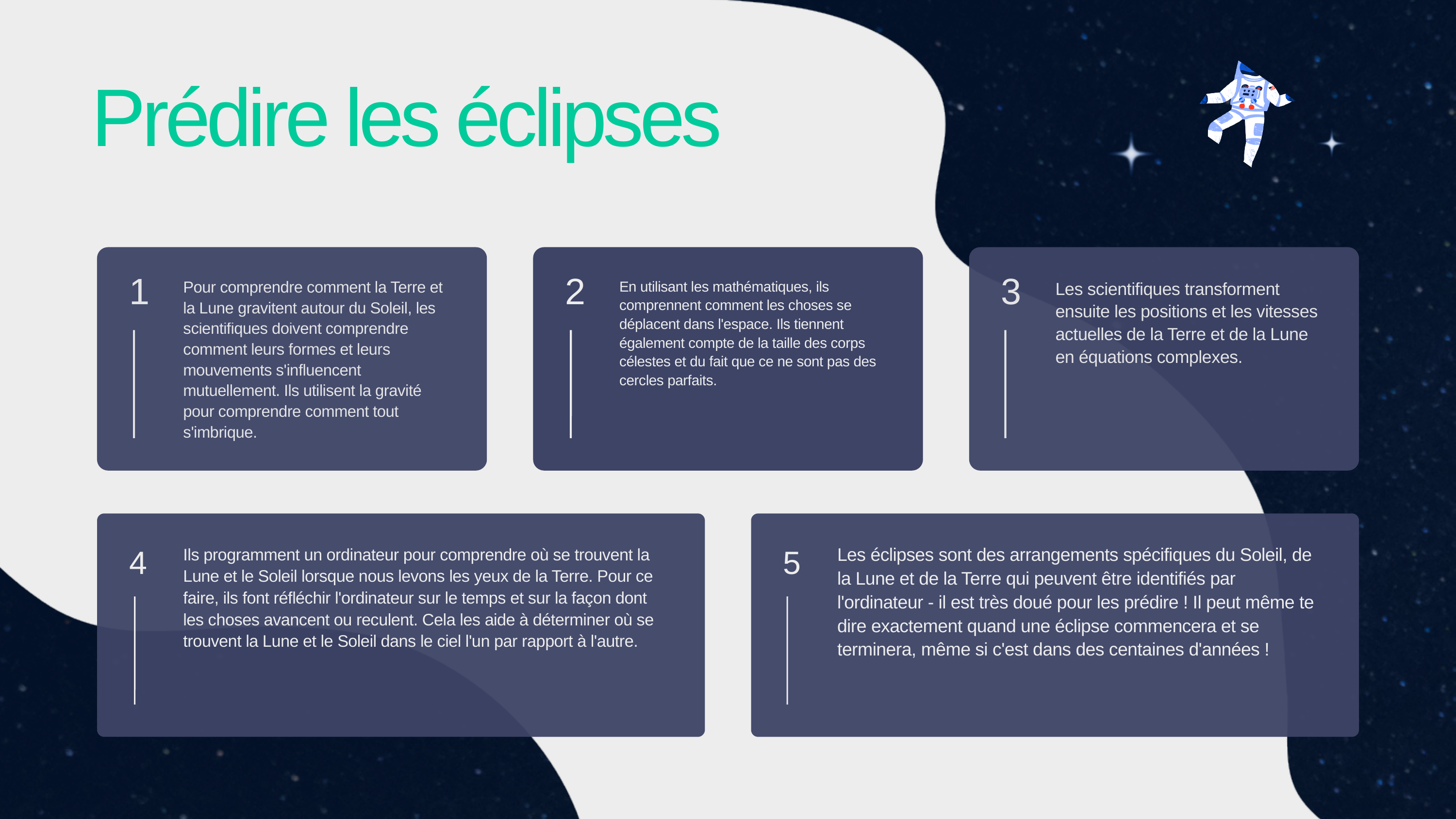

Prédire les éclipses

Pour comprendre comment la Terre et la Lune gravitent autour du Soleil, les scientifiques doivent comprendre comment leurs formes et leurs mouvements s'influencent mutuellement. Ils utilisent la gravité pour comprendre comment tout s'imbrique.
1

En utilisant les mathématiques, ils comprennent comment les choses se déplacent dans l'espace. Ils tiennent également compte de la taille des corps célestes et du fait que ce ne sont pas des cercles parfaits.
2

Les scientifiques transforment ensuite les positions et les vitesses actuelles de la Terre et de la Lune en équations complexes.
3

Les éclipses sont des arrangements spécifiques du Soleil, de la Lune et de la Terre qui peuvent être identifiés par l'ordinateur - il est très doué pour les prédire ! Il peut même te dire exactement quand une éclipse commencera et se terminera, même si c'est dans des centaines d'années !
Ils programment un ordinateur pour comprendre où se trouvent la Lune et le Soleil lorsque nous levons les yeux de la Terre. Pour ce faire, ils font réfléchir l'ordinateur sur le temps et sur la façon dont les choses avancent ou reculent. Cela les aide à déterminer où se trouvent la Lune et le Soleil dans le ciel l'un par rapport à l'autre.
4
5